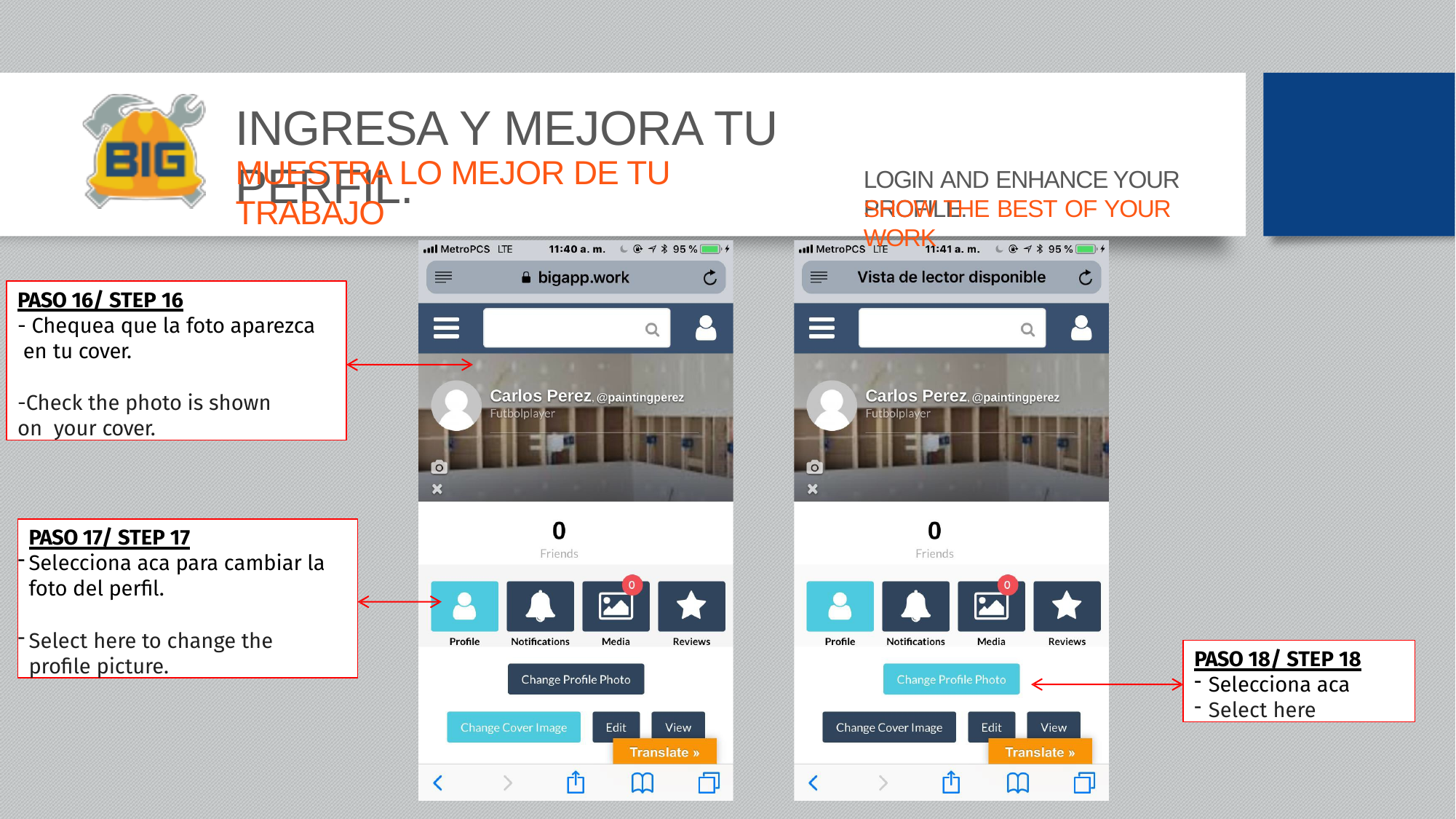

# INGRESA Y MEJORA TU PERFIL.
MUESTRA LO MEJOR DE TU TRABAJO
LOGIN AND ENHANCE YOUR PROFILE.
SHOW THE BEST OF YOUR WORK

PASO 16/ STEP 16
- Chequea que la foto aparezca  en tu cover.

-Check the photo is shown on  your cover.

PASO 17/ STEP 17
Selecciona aca para cambiar la  foto del perfil.

Select here to change the  profile picture.

PASO 18/ STEP 18
Selecciona aca
Select here